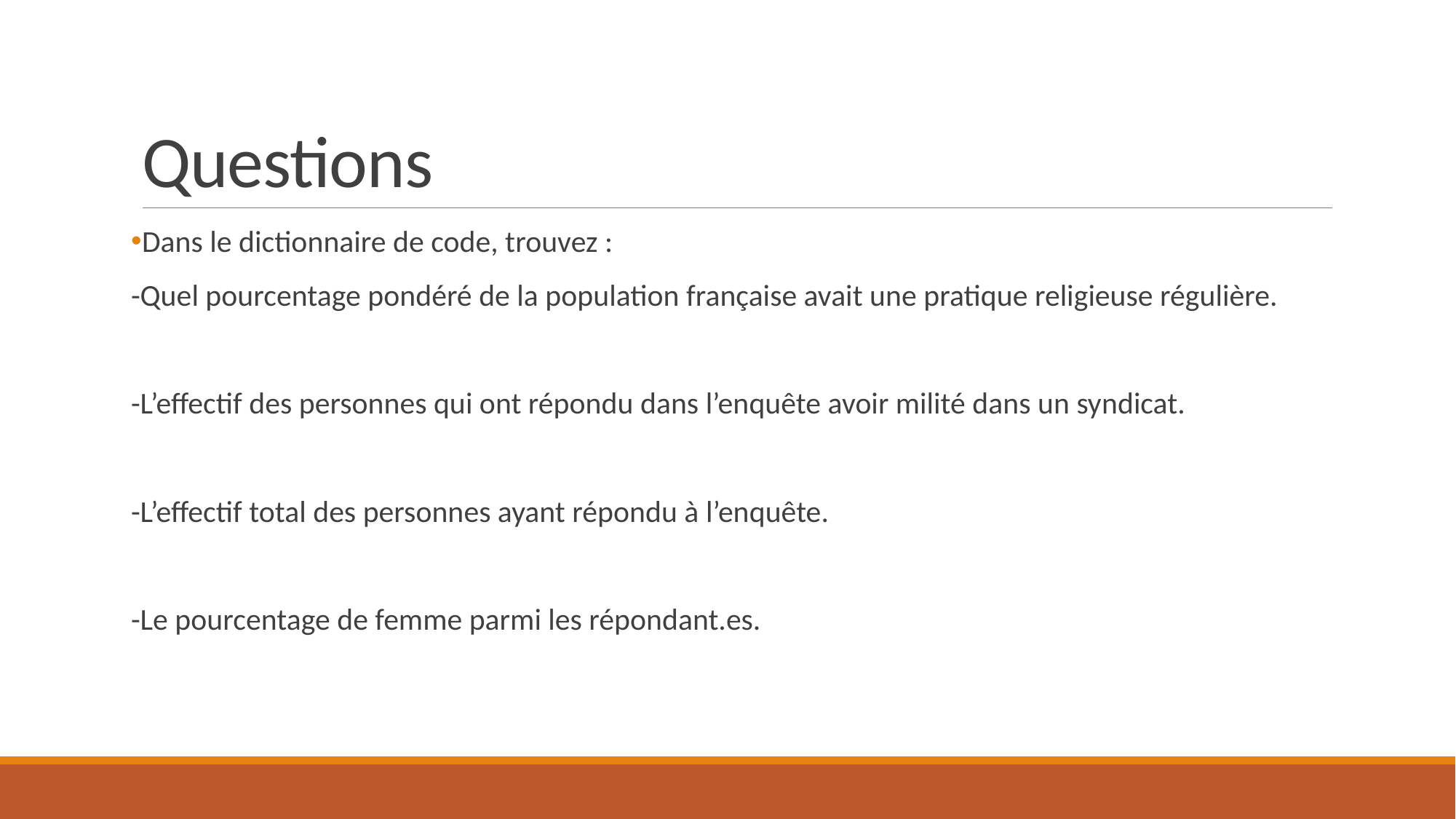

# Questions
Dans le dictionnaire de code, trouvez :
-Quel pourcentage pondéré de la population française avait une pratique religieuse régulière.

-L’effectif des personnes qui ont répondu dans l’enquête avoir milité dans un syndicat.

-L’effectif total des personnes ayant répondu à l’enquête.

-Le pourcentage de femme parmi les répondant.es.